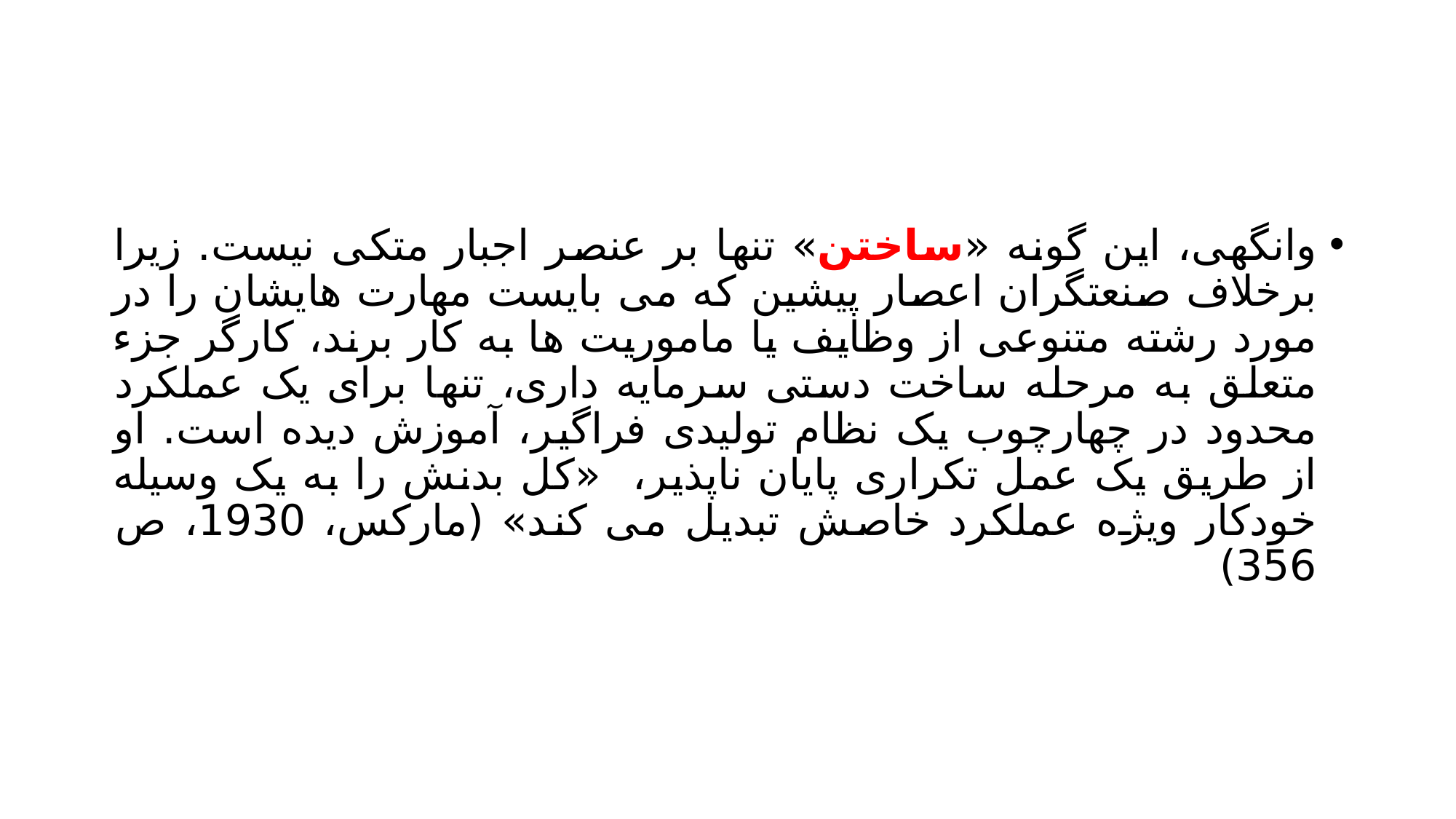

#
وانگهی، این گونه «ساختن» تنها بر عنصر اجبار متکی نیست. زیرا برخلاف صنعتگران اعصار پیشین که می بایست مهارت هایشان را در مورد رشته متنوعی از وظایف یا ماموریت ها به کار برند، کارگر جزء متعلق به مرحله ساخت دستی سرمایه داری، تنها برای یک عملکرد محدود در چهارچوب یک نظام تولیدی فراگیر، آموزش دیده است. او از طریق یک عمل تکراری پایان ناپذیر،  «کل بدنش را به یک وسیله خودکار ویژه عملکرد خاصش تبدیل می کند» (مارکس، 1930، ص 356)